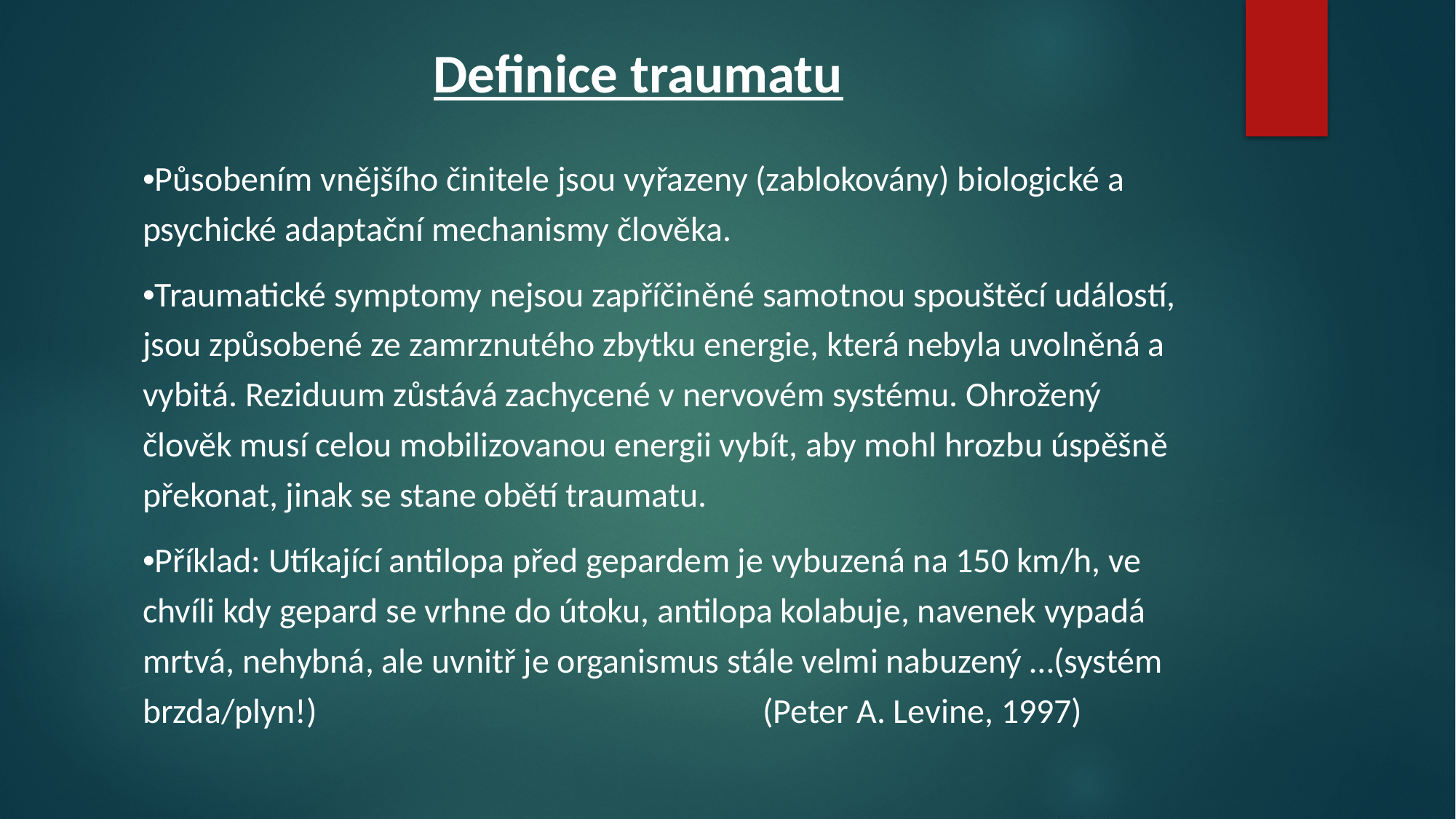

# Definice traumatu
•Působením vnějšího činitele jsou vyřazeny (zablokovány) biologické a psychické adaptační mechanismy člověka.
•Traumatické symptomy nejsou zapříčiněné samotnou spouštěcí událostí, jsou způsobené ze zamrznutého zbytku energie, která nebyla uvolněná a vybitá. Reziduum zůstává zachycené v nervovém systému. Ohrožený člověk musí celou mobilizovanou energii vybít, aby mohl hrozbu úspěšně překonat, jinak se stane obětí traumatu.
•Příklad: Utíkající antilopa před gepardem je vybuzená na 150 km/h, ve chvíli kdy gepard se vrhne do útoku, antilopa kolabuje, navenek vypadá mrtvá, nehybná, ale uvnitř je organismus stále velmi nabuzený …(systém brzda/plyn!)                                                         (Peter A. Levine, 1997)